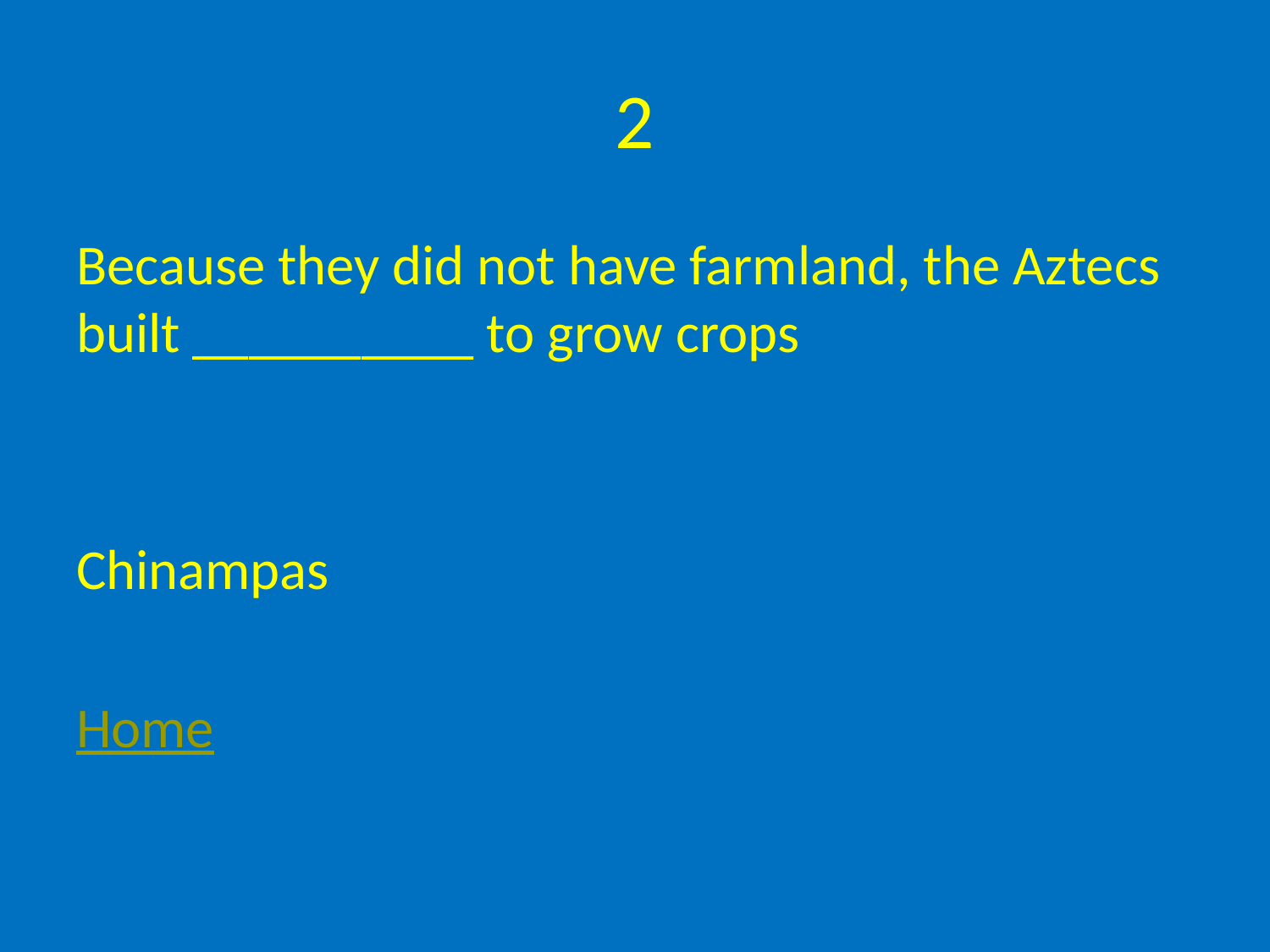

# 2
Because they did not have farmland, the Aztecs built __________ to grow crops

Chinampas

Home